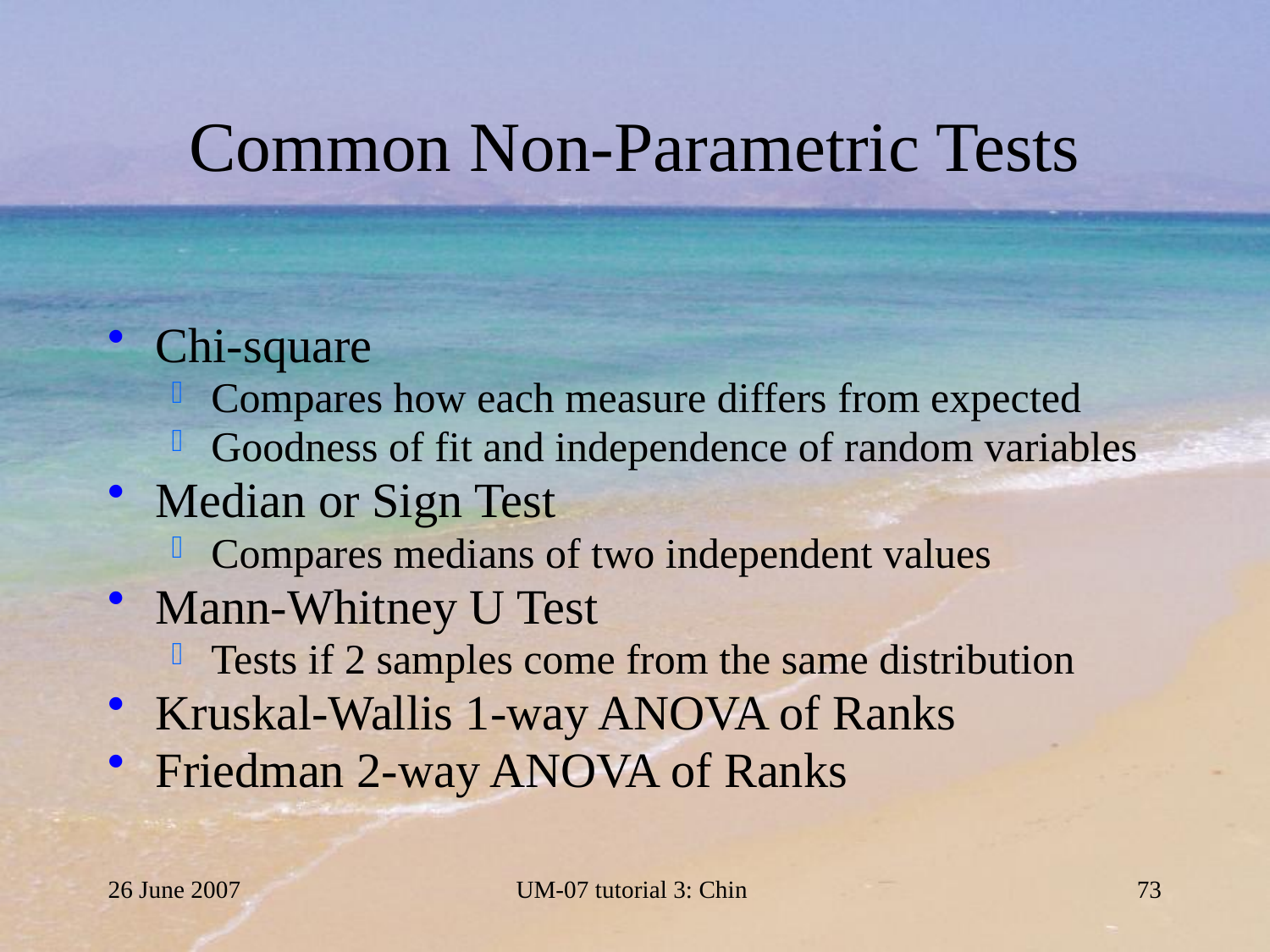

# Common Non-Parametric Tests
Chi-square
Compares how each measure differs from expected
Goodness of fit and independence of random variables
Median or Sign Test
Compares medians of two independent values
Mann-Whitney U Test
Tests if 2 samples come from the same distribution
Kruskal-Wallis 1-way ANOVA of Ranks
Friedman 2-way ANOVA of Ranks
26 June 2007
UM-07 tutorial 3: Chin
73